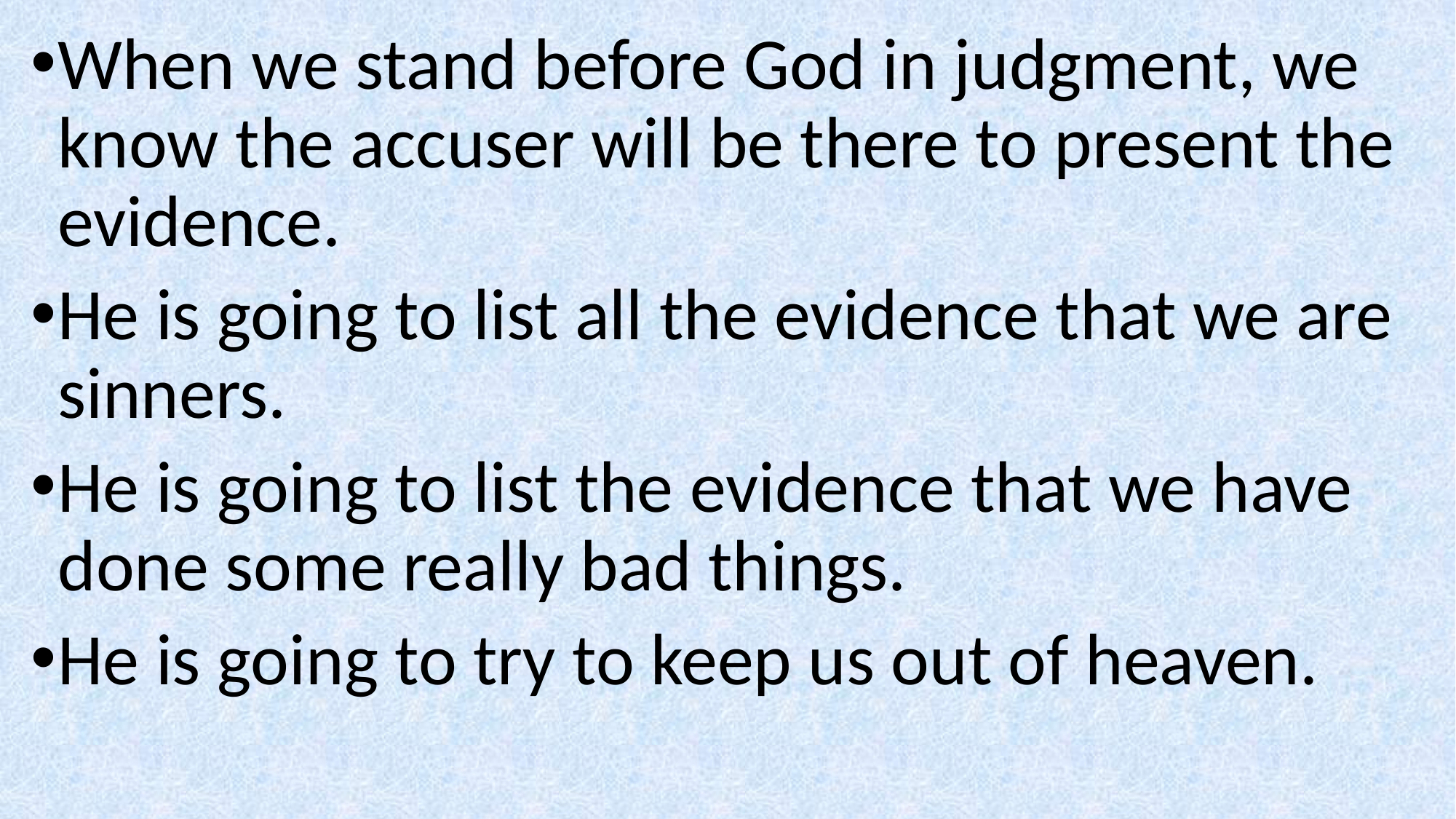

When we stand before God in judgment, we know the accuser will be there to present the evidence.
He is going to list all the evidence that we are sinners.
He is going to list the evidence that we have done some really bad things.
He is going to try to keep us out of heaven.